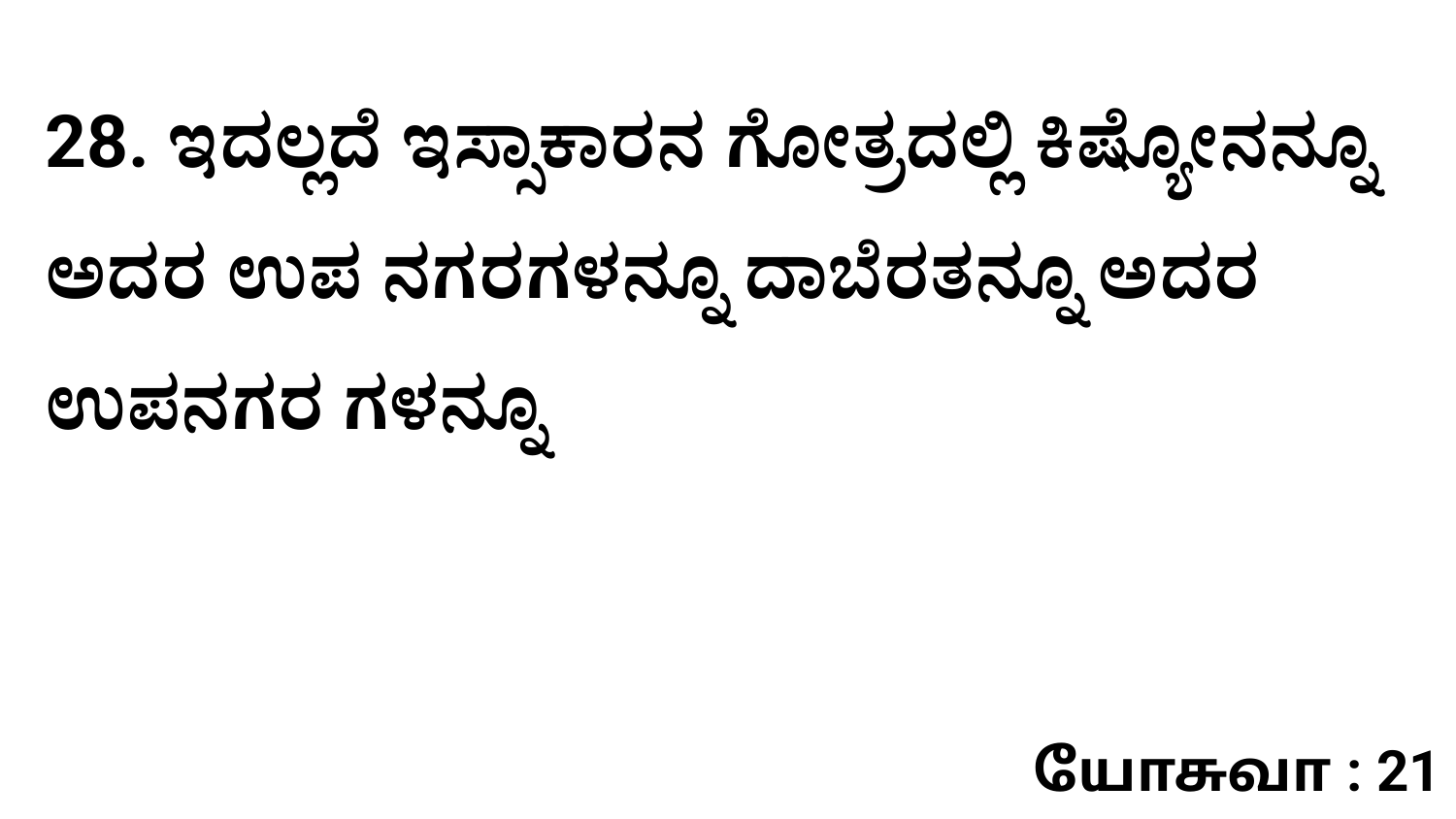

28. ಇದಲ್ಲದೆ ಇಸ್ಸಾಕಾರನ ಗೋತ್ರದಲ್ಲಿ ಕಿಷ್ಯೋನನ್ನೂ ಅದರ ಉಪ ನಗರಗಳನ್ನೂ ದಾಬೆರತನ್ನೂ ಅದರ ಉಪನಗರ ಗಳನ್ನೂ
யோசுவா : 21